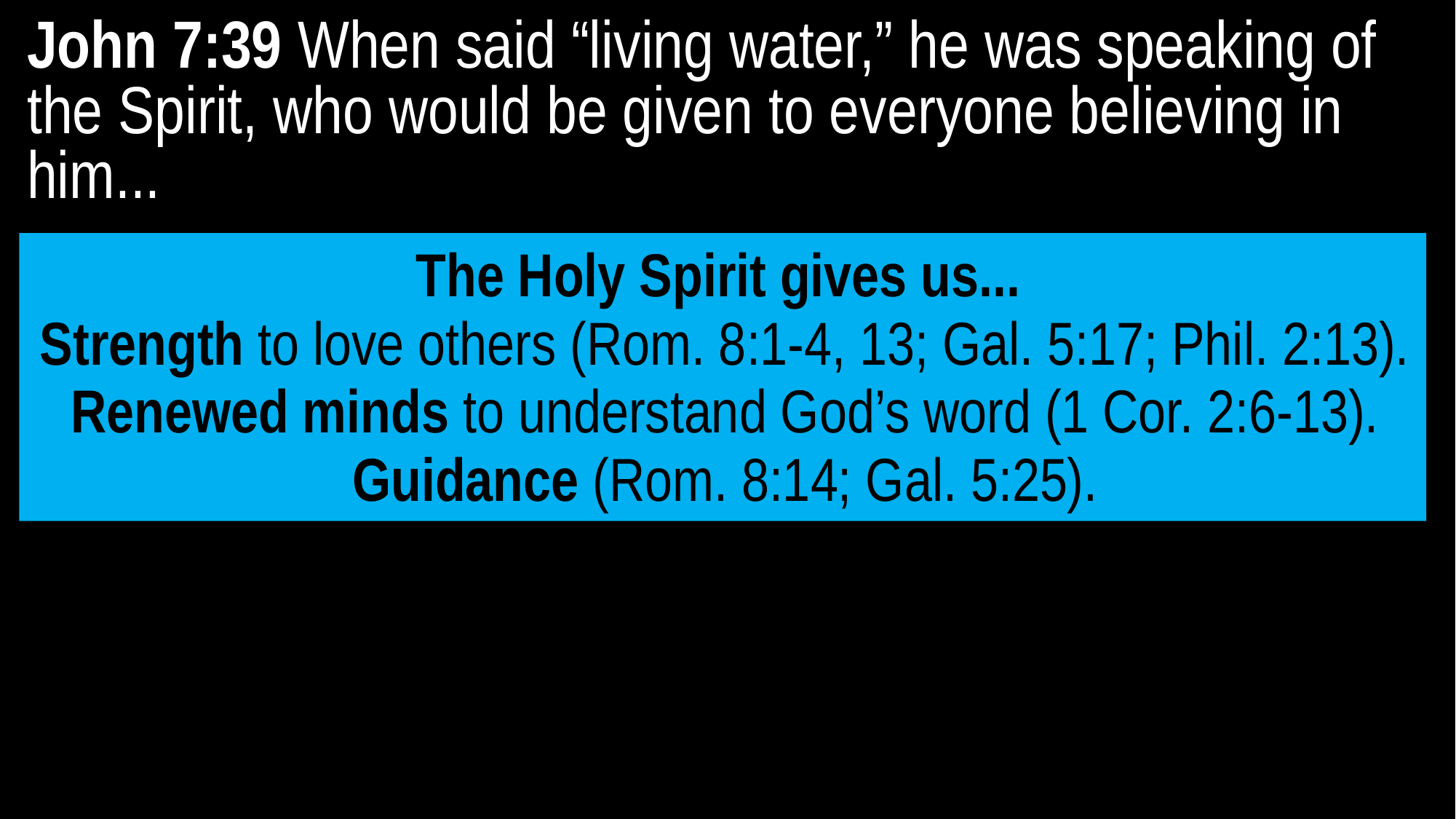

John 7:39 When said “living water,” he was speaking of the Spirit, who would be given to everyone believing in him...
The Holy Spirit gives us...
Strength to love others (Rom. 8:1-4, 13; Gal. 5:17; Phil. 2:13).
Renewed minds to understand God’s word (1 Cor. 2:6-13).
Guidance (Rom. 8:14; Gal. 5:25).